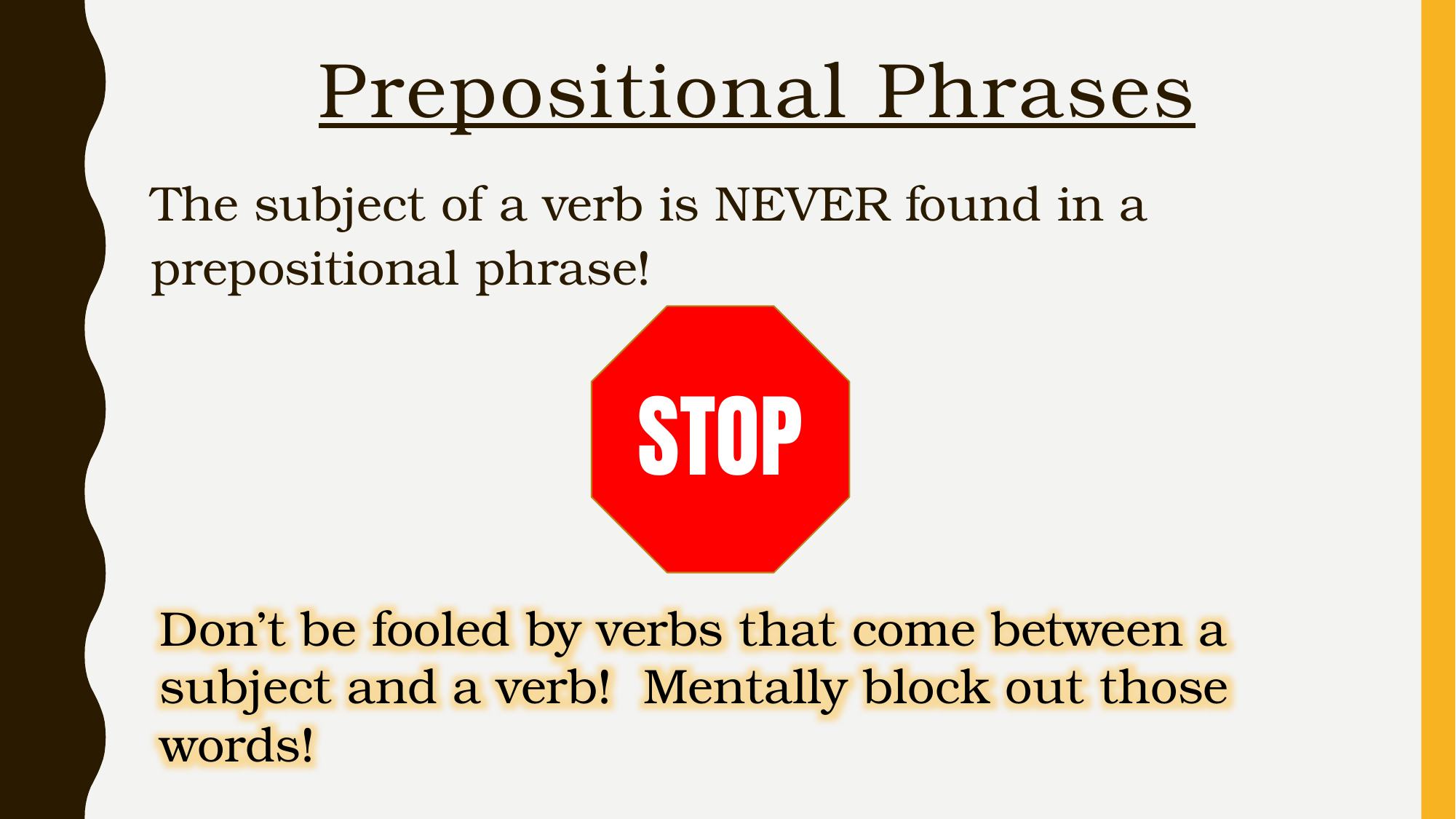

# Prepositional Phrases
The subject of a verb is NEVER found in a prepositional phrase!

STOP

Don’t be fooled by verbs that come between a subject and a verb!  Mentally block out those words!